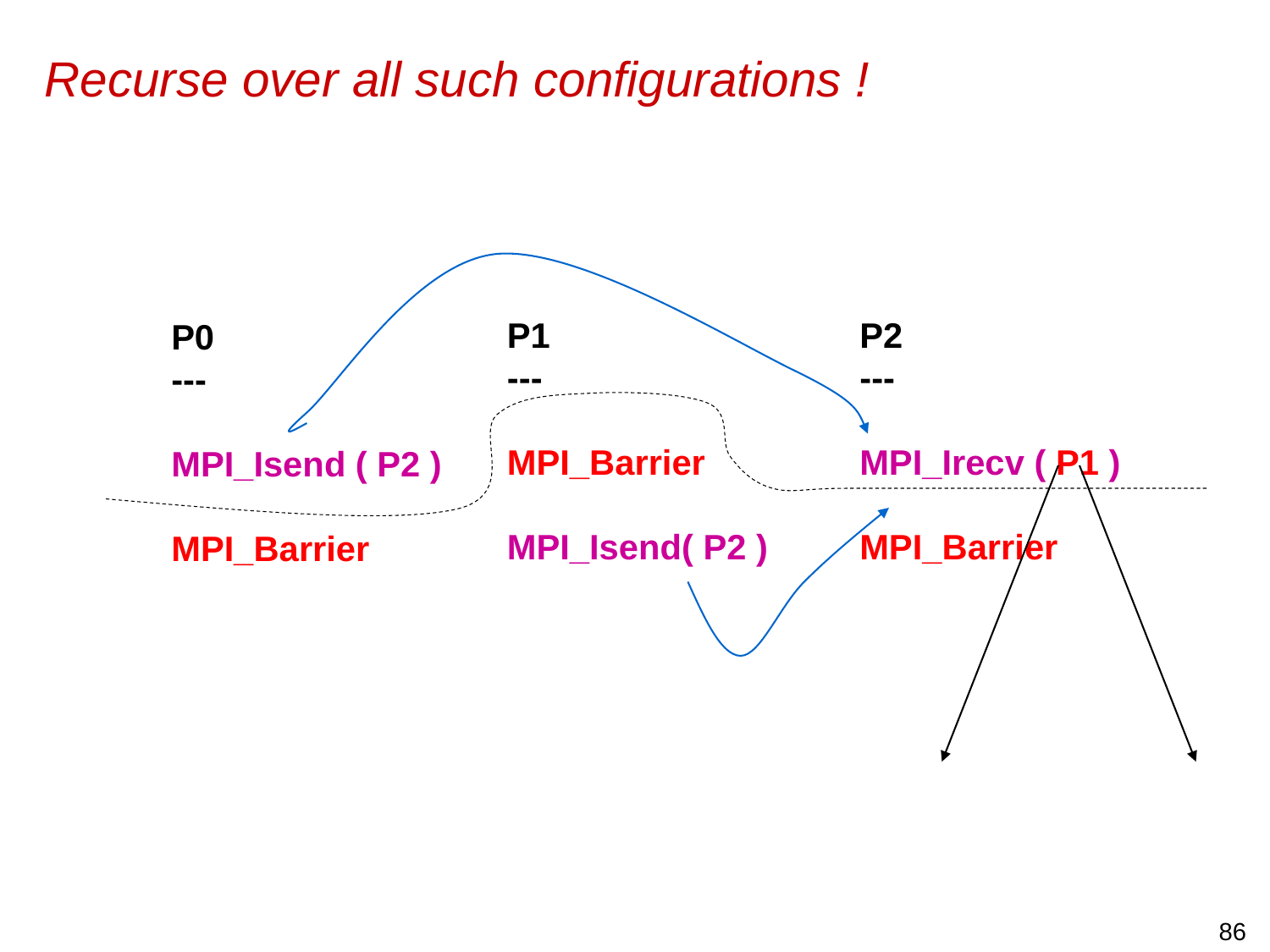

# Recurse over all such configurations !

P1
---

MPI_Barrier

MPI_Isend( P2 )
P2
---

MPI_Irecv ( P1 )

MPI_Barrier
P0
---

MPI_Isend ( P2 )

MPI_Barrier

86